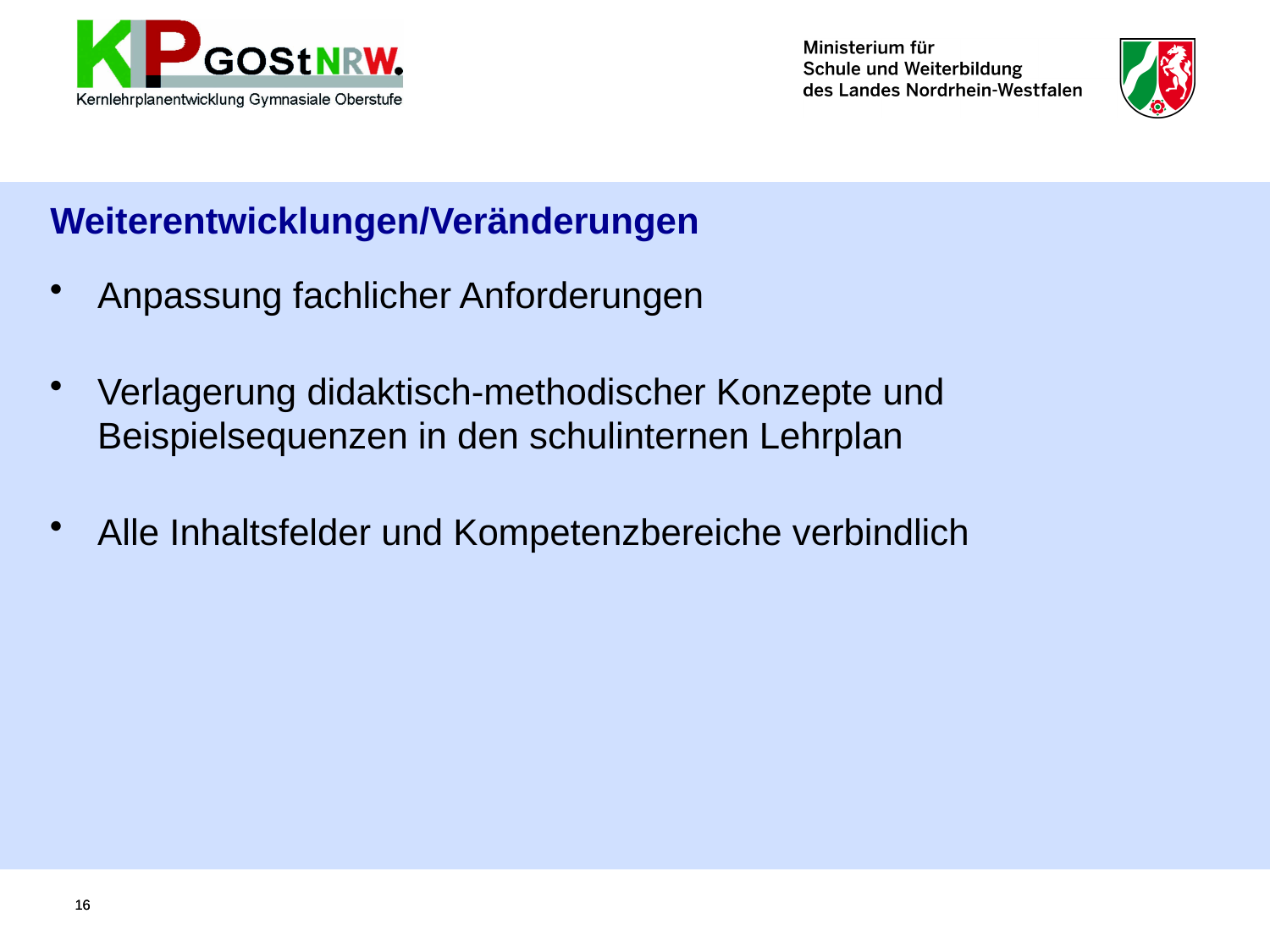

# Weiterentwicklungen/Veränderungen
Anpassung fachlicher Anforderungen
Verlagerung didaktisch-methodischer Konzepte und Beispielsequenzen in den schulinternen Lehrplan
Alle Inhaltsfelder und Kompetenzbereiche verbindlich
16
16